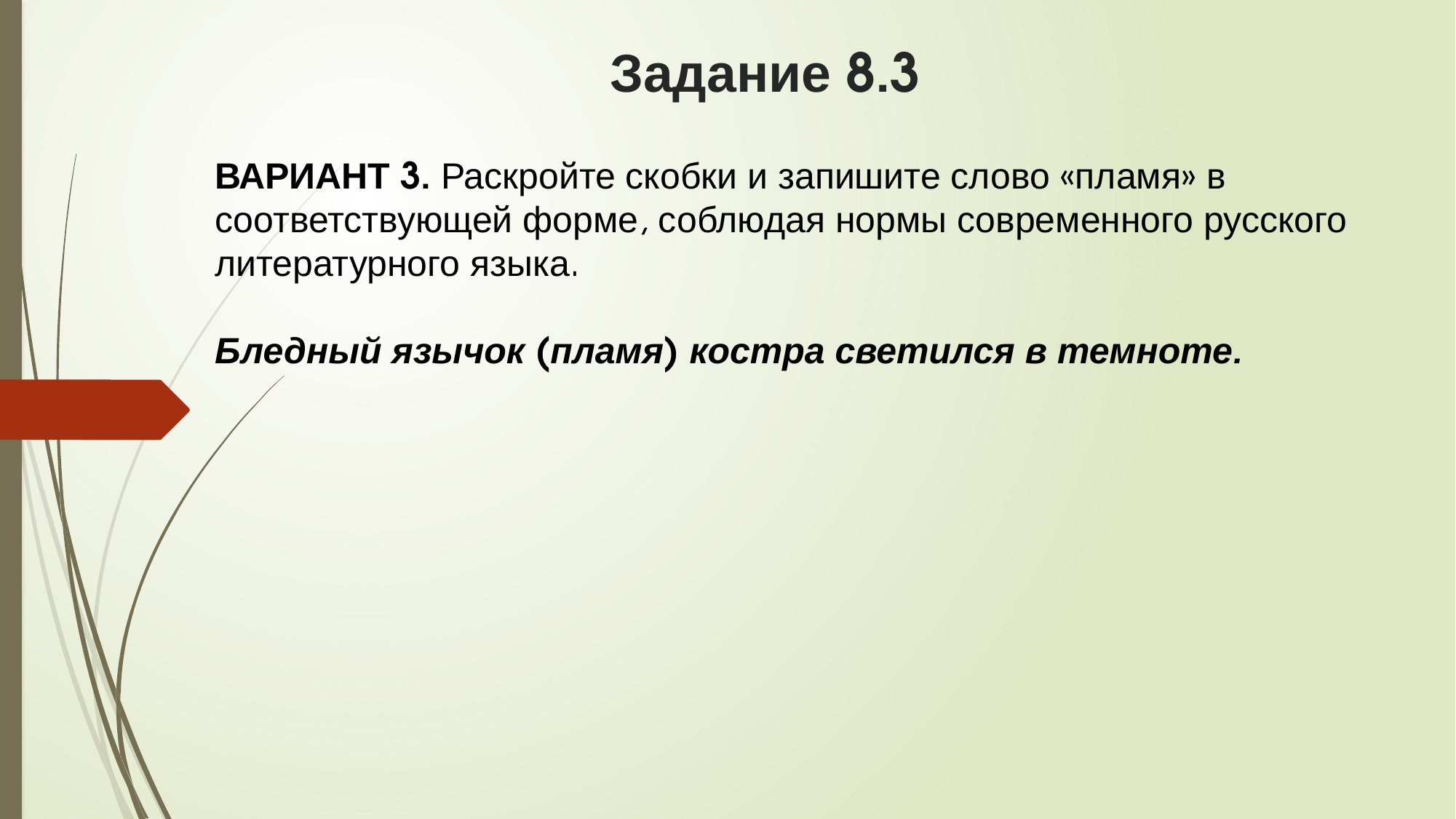

# Задание 8.3
ВАРИАНТ 3. Раскройте скобки и запишите слово «пламя» в соответствующей форме, соблюдая нормы современного русского литературного языка.
Бледный язычок (пламя) костра светился в темноте.